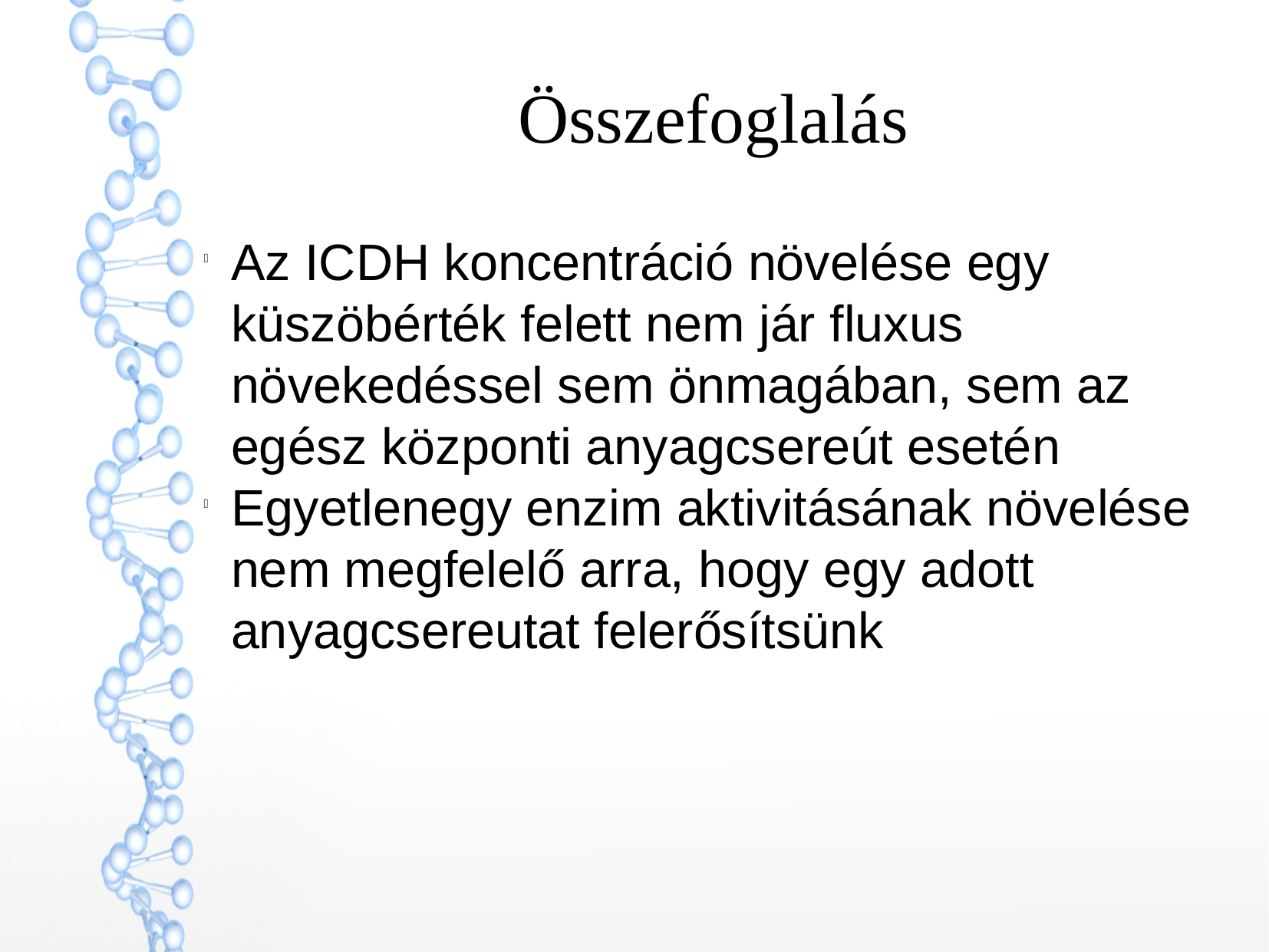

Összefoglalás
Az ICDH koncentráció növelése egy küszöbérték felett nem jár fluxus növekedéssel sem önmagában, sem az egész központi anyagcsereút esetén
Egyetlenegy enzim aktivitásának növelése nem megfelelő arra, hogy egy adott anyagcsereutat felerősítsünk